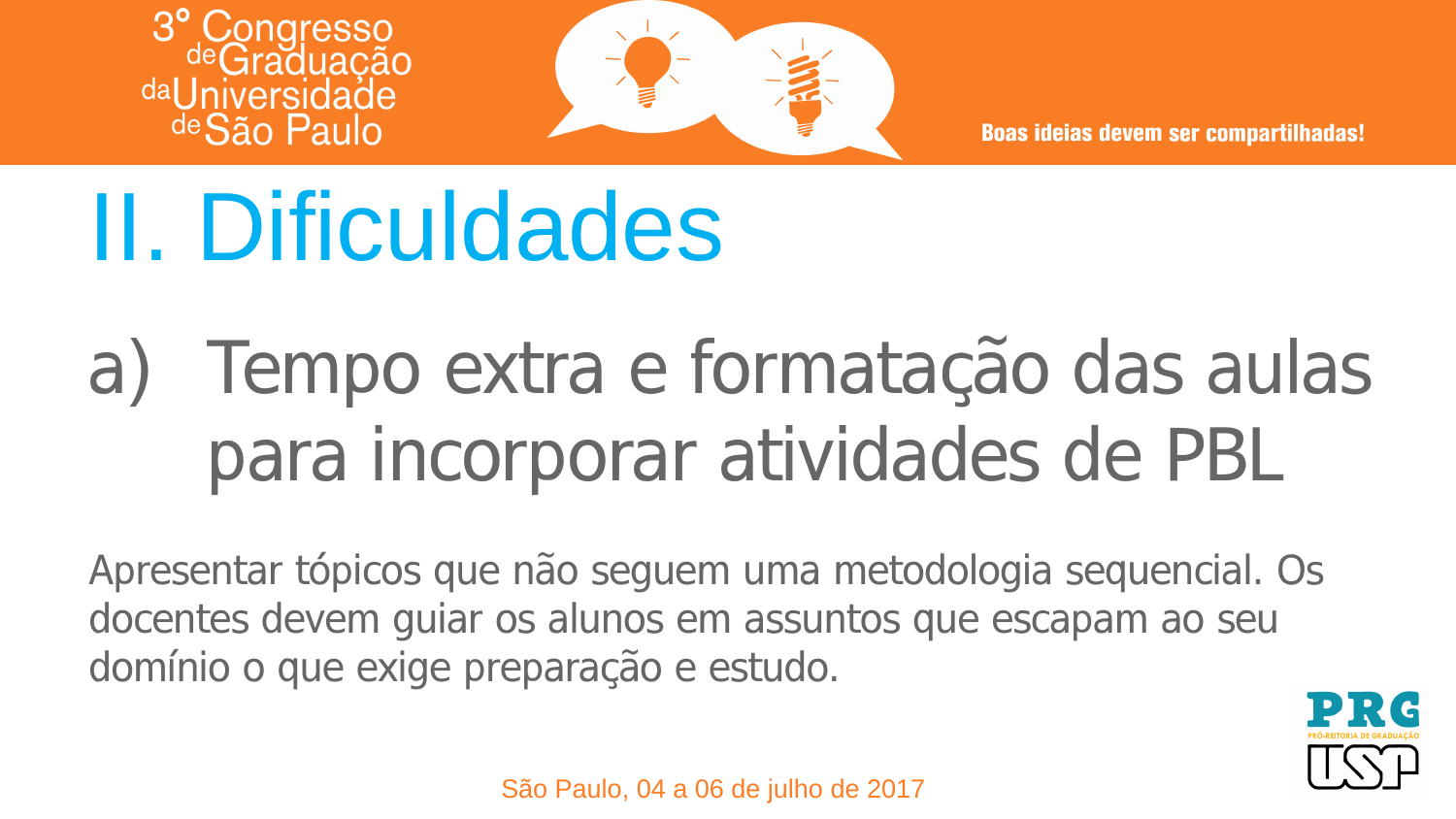

# II. Dificuldades
Tempo extra e formatação das aulas para incorporar atividades de PBL

Apresentar tópicos que não seguem uma metodologia sequencial. Os docentes devem guiar os alunos em assuntos que escapam ao seu domínio o que exige preparação e estudo.